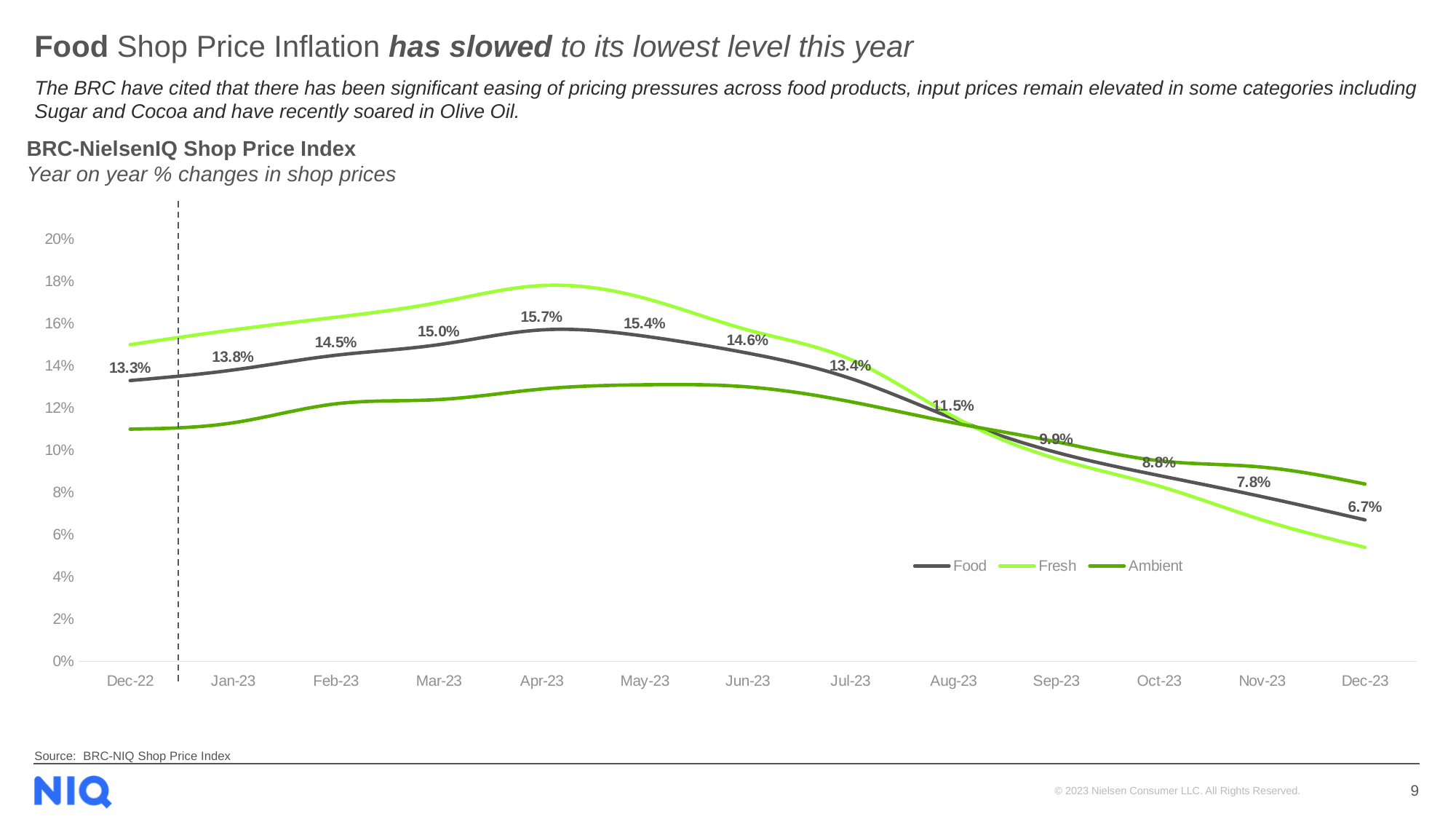

# Food Shop Price Inflation has slowed to its lowest level this year
The BRC have cited that there has been significant easing of pricing pressures across food products, input prices remain elevated in some categories including Sugar and Cocoa and have recently soared in Olive Oil.
BRC-NielsenIQ Shop Price Index
Year on year % changes in shop prices

[unsupported chart]

Source:  BRC-NIQ Shop Price Index
9